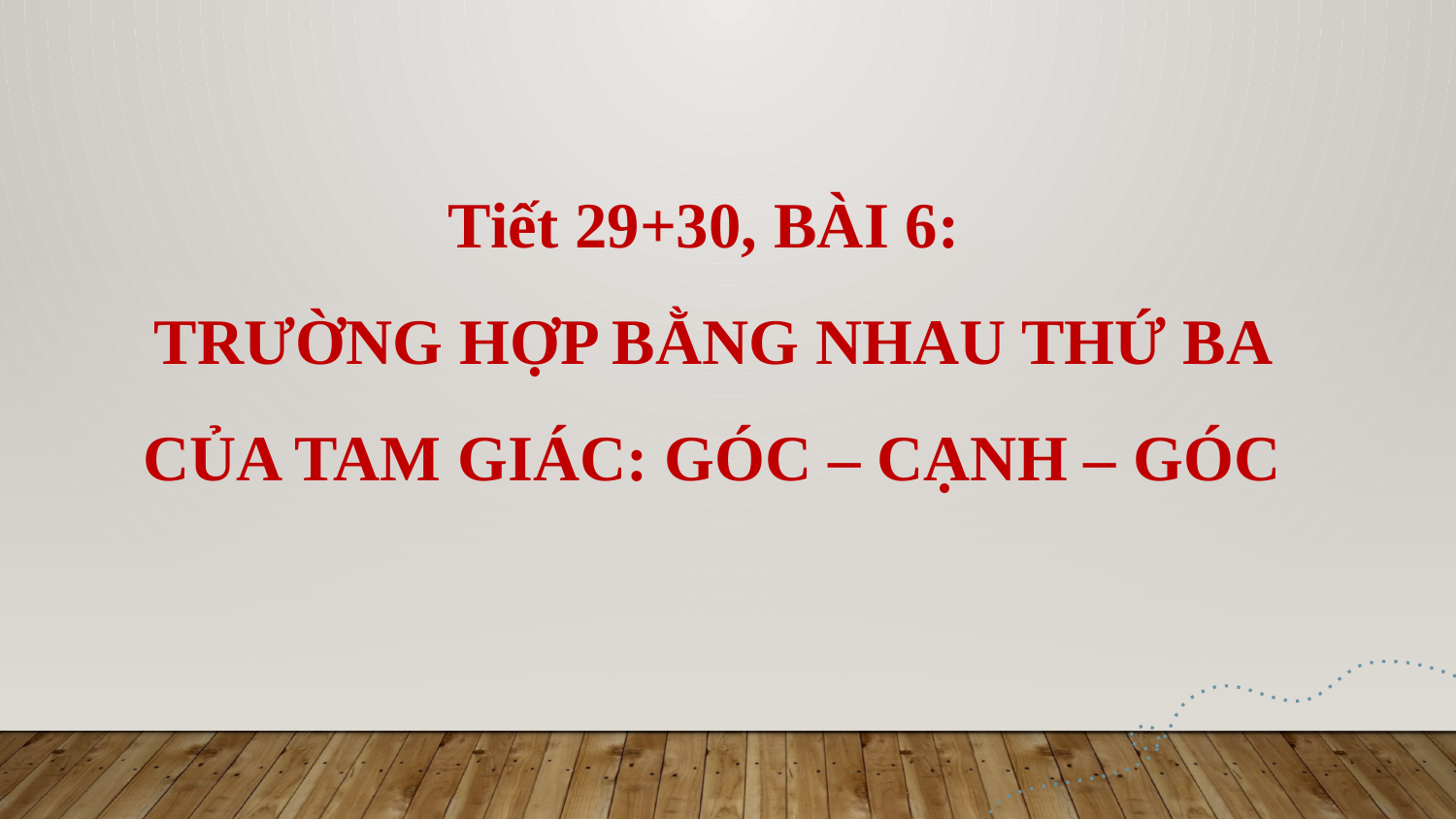

Tiết 29+30, BÀI 6:
TRƯỜNG HỢP BẰNG NHAU THỨ BA CỦA TAM GIÁC: GÓC – CẠNH – GÓC